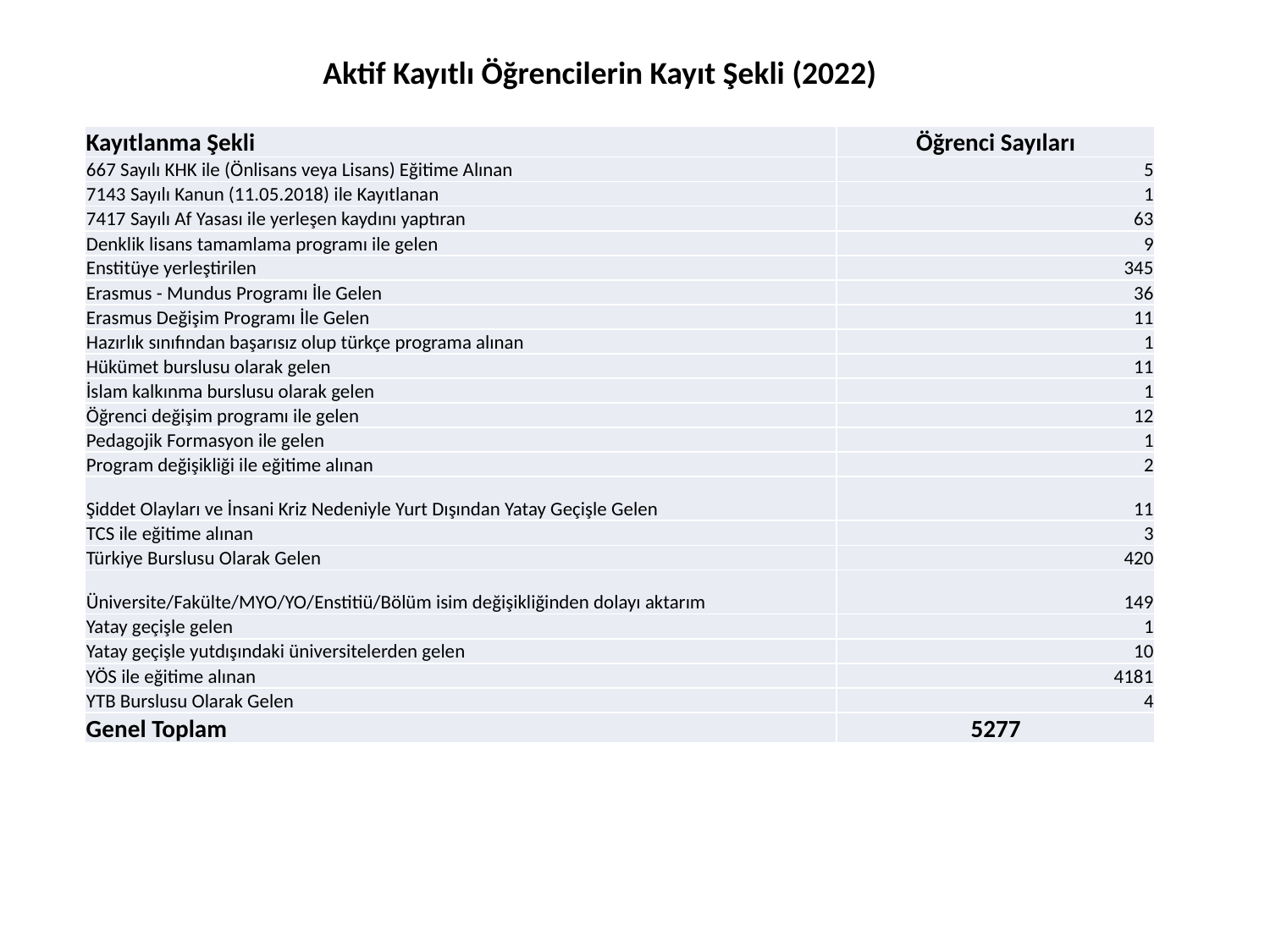

Aktif Kayıtlı Öğrencilerin Kayıt Şekli (2022)
| Kayıtlanma Şekli | Öğrenci Sayıları |
| --- | --- |
| 667 Sayılı KHK ile (Önlisans veya Lisans) Eğitime Alınan | 5 |
| 7143 Sayılı Kanun (11.05.2018) ile Kayıtlanan | 1 |
| 7417 Sayılı Af Yasası ile yerleşen kaydını yaptıran | 63 |
| Denklik lisans tamamlama programı ile gelen | 9 |
| Enstitüye yerleştirilen | 345 |
| Erasmus - Mundus Programı İle Gelen | 36 |
| Erasmus Değişim Programı İle Gelen | 11 |
| Hazırlık sınıfından başarısız olup türkçe programa alınan | 1 |
| Hükümet burslusu olarak gelen | 11 |
| İslam kalkınma burslusu olarak gelen | 1 |
| Öğrenci değişim programı ile gelen | 12 |
| Pedagojik Formasyon ile gelen | 1 |
| Program değişikliği ile eğitime alınan | 2 |
| Şiddet Olayları ve İnsani Kriz Nedeniyle Yurt Dışından Yatay Geçişle Gelen | 11 |
| TCS ile eğitime alınan | 3 |
| Türkiye Burslusu Olarak Gelen | 420 |
| Üniversite/Fakülte/MYO/YO/Enstitiü/Bölüm isim değişikliğinden dolayı aktarım | 149 |
| Yatay geçişle gelen | 1 |
| Yatay geçişle yutdışındaki üniversitelerden gelen | 10 |
| YÖS ile eğitime alınan | 4181 |
| YTB Burslusu Olarak Gelen | 4 |
| Genel Toplam | 5277 |